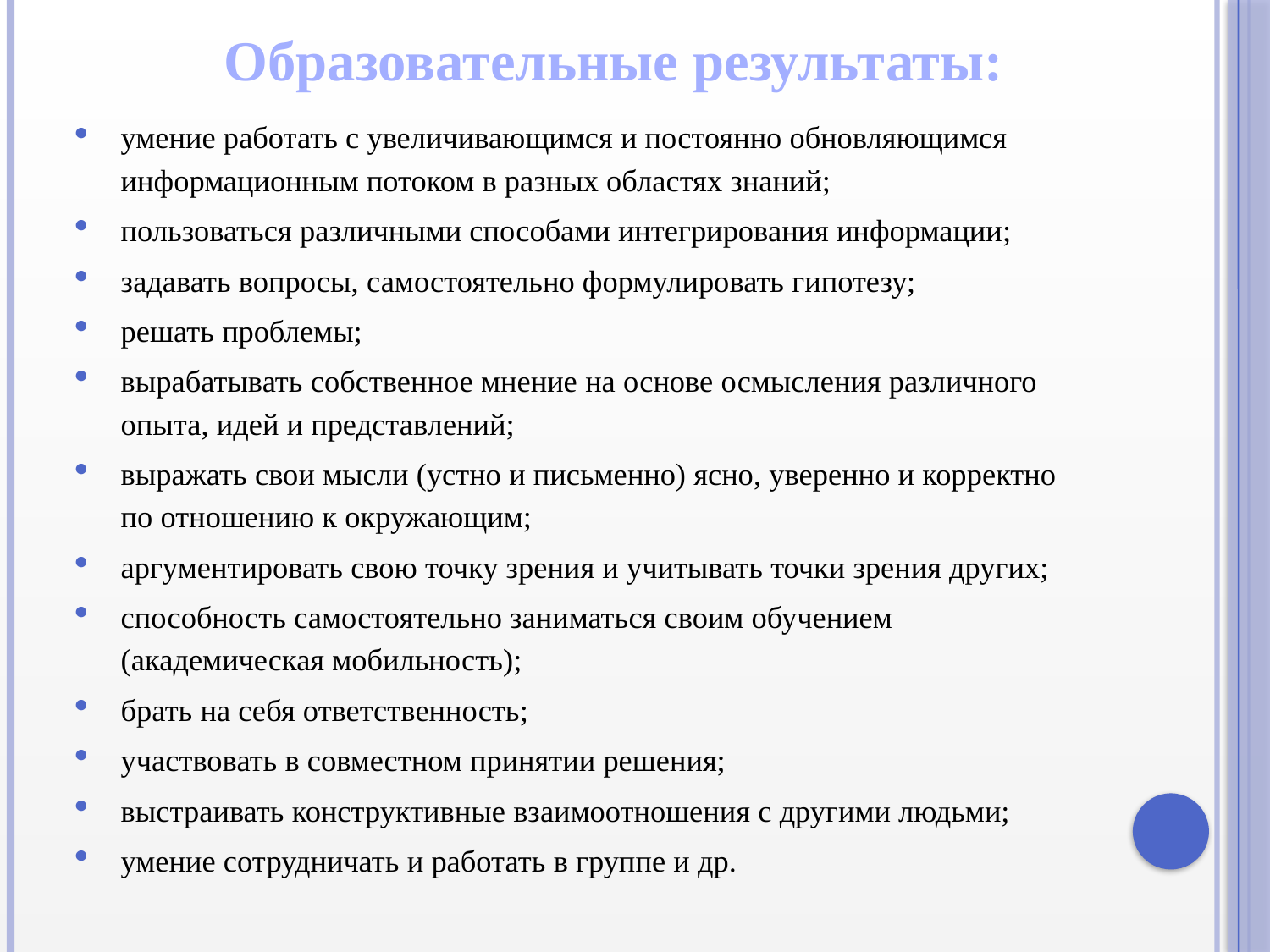

# Образовательные результаты:
умение работать с увеличивающимся и постоянно обновляющимся информационным потоком в разных областях знаний;
пользоваться различными способами интегрирования информации;
задавать вопросы, самостоятельно формулировать гипотезу;
решать проблемы;
вырабатывать собственное мнение на основе осмысления различного опыта, идей и представлений;
выражать свои мысли (устно и письменно) ясно, уверенно и корректно по отношению к окружающим;
аргументировать свою точку зрения и учитывать точки зрения других;
способность самостоятельно заниматься своим обучением (академическая мобильность);
брать на себя ответственность;
участвовать в совместном принятии решения;
выстраивать конструктивные взаимоотношения с другими людьми;
умение сотрудничать и работать в группе и др.